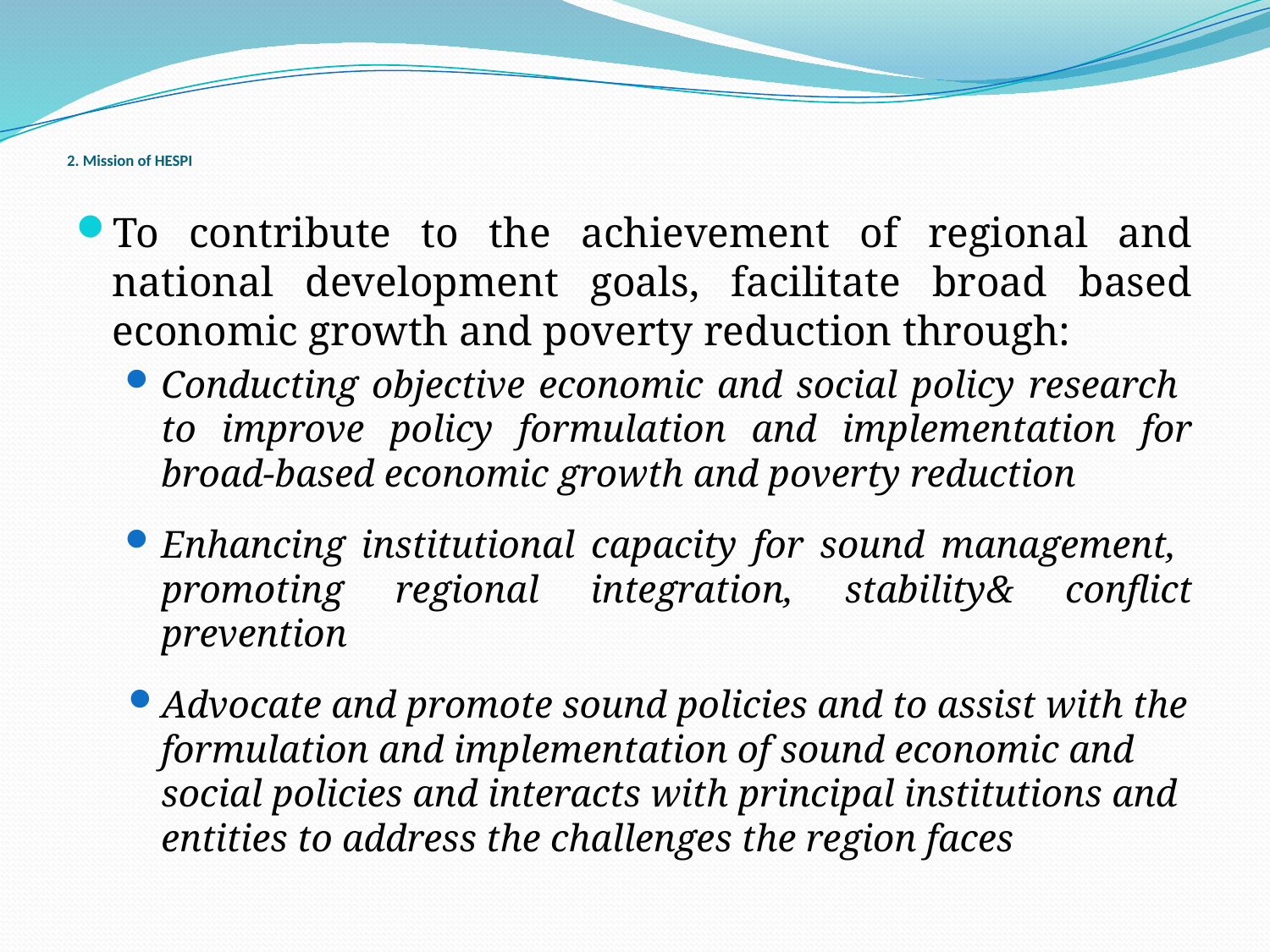

# 2. Mission of HESPI
To contribute to the achievement of regional and national development goals, facilitate broad based economic growth and poverty reduction through:
Conducting objective economic and social policy research  to improve policy formulation and implementation for broad-based economic growth and poverty reduction

Enhancing institutional capacity for sound management,  promoting regional integration, stability& conflict prevention

Advocate and promote sound policies and to assist with the formulation and implementation of sound economic and social policies and interacts with principal institutions and entities to address the challenges the region faces